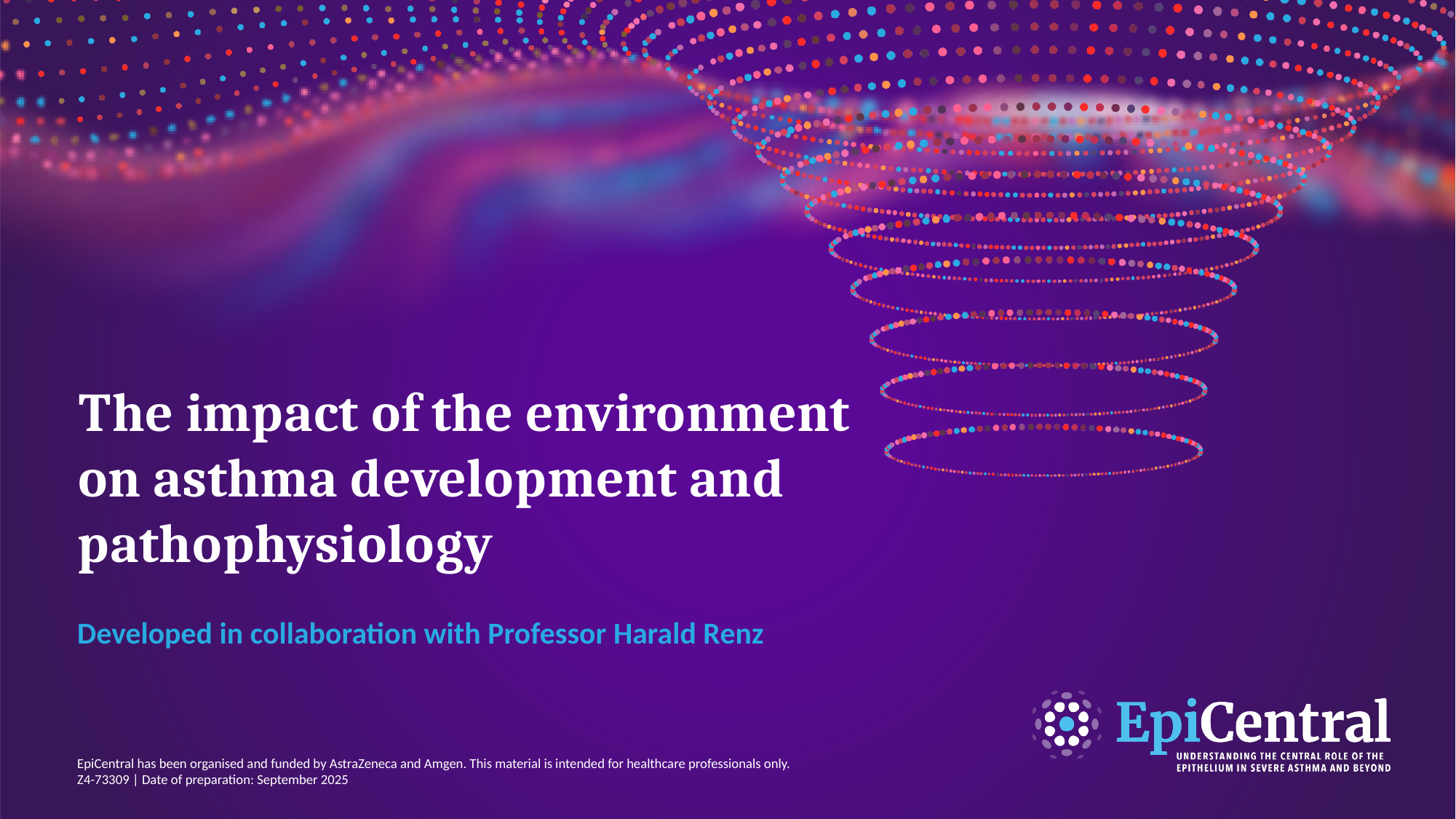

# The impact of the environment on asthma development and pathophysiology
Developed in collaboration with Professor Harald Renz

EpiCentral has been organised and funded by AstraZeneca and Amgen. This material is intended for healthcare professionals only.
Z4-73309 | Date of preparation: September 2025